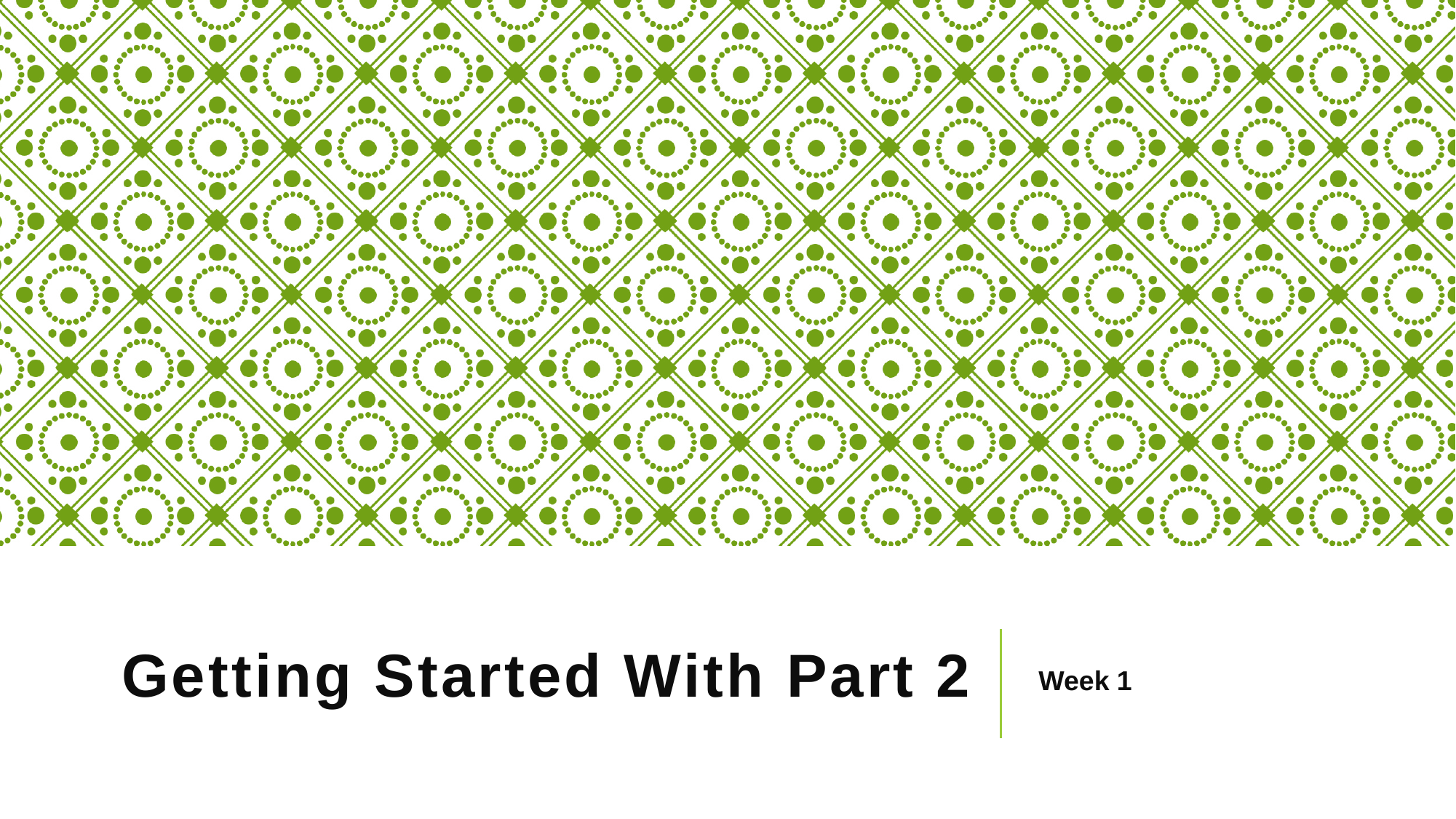

# Getting Started With Part 2
Week 1